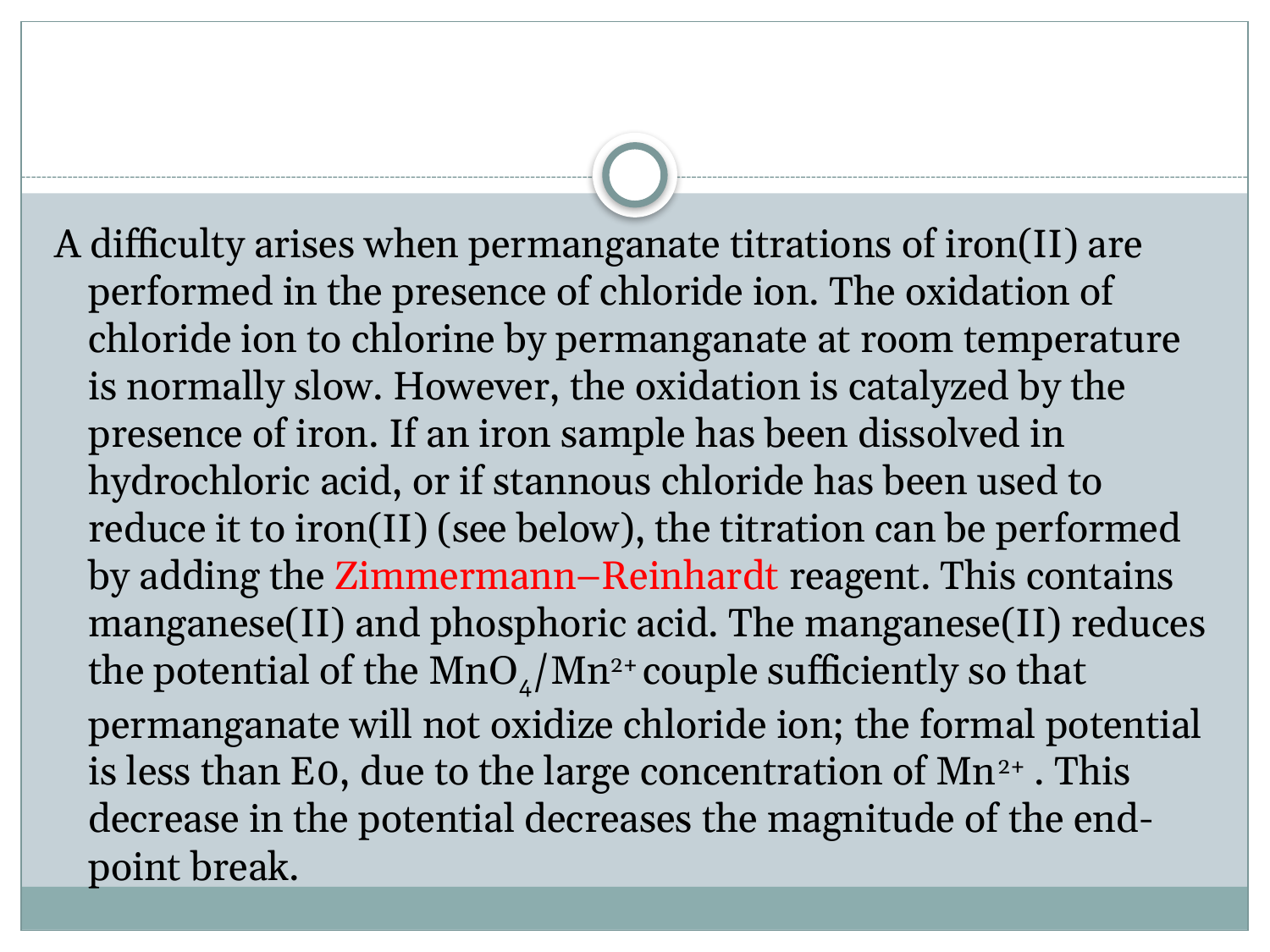

#
A difficulty arises when permanganate titrations of iron(II) are performed in the presence of chloride ion. The oxidation of chloride ion to chlorine by permanganate at room temperature is normally slow. However, the oxidation is catalyzed by the presence of iron. If an iron sample has been dissolved in hydrochloric acid, or if stannous chloride has been used to reduce it to iron(II) (see below), the titration can be performed by adding the Zimmermann–Reinhardt reagent. This contains manganese(II) and phosphoric acid. The manganese(II) reduces the potential of the MnO4/Mn2+ couple sufficiently so that permanganate will not oxidize chloride ion; the formal potential is less than E0, due to the large concentration of Mn2+ . This decrease in the potential decreases the magnitude of the end-point break.